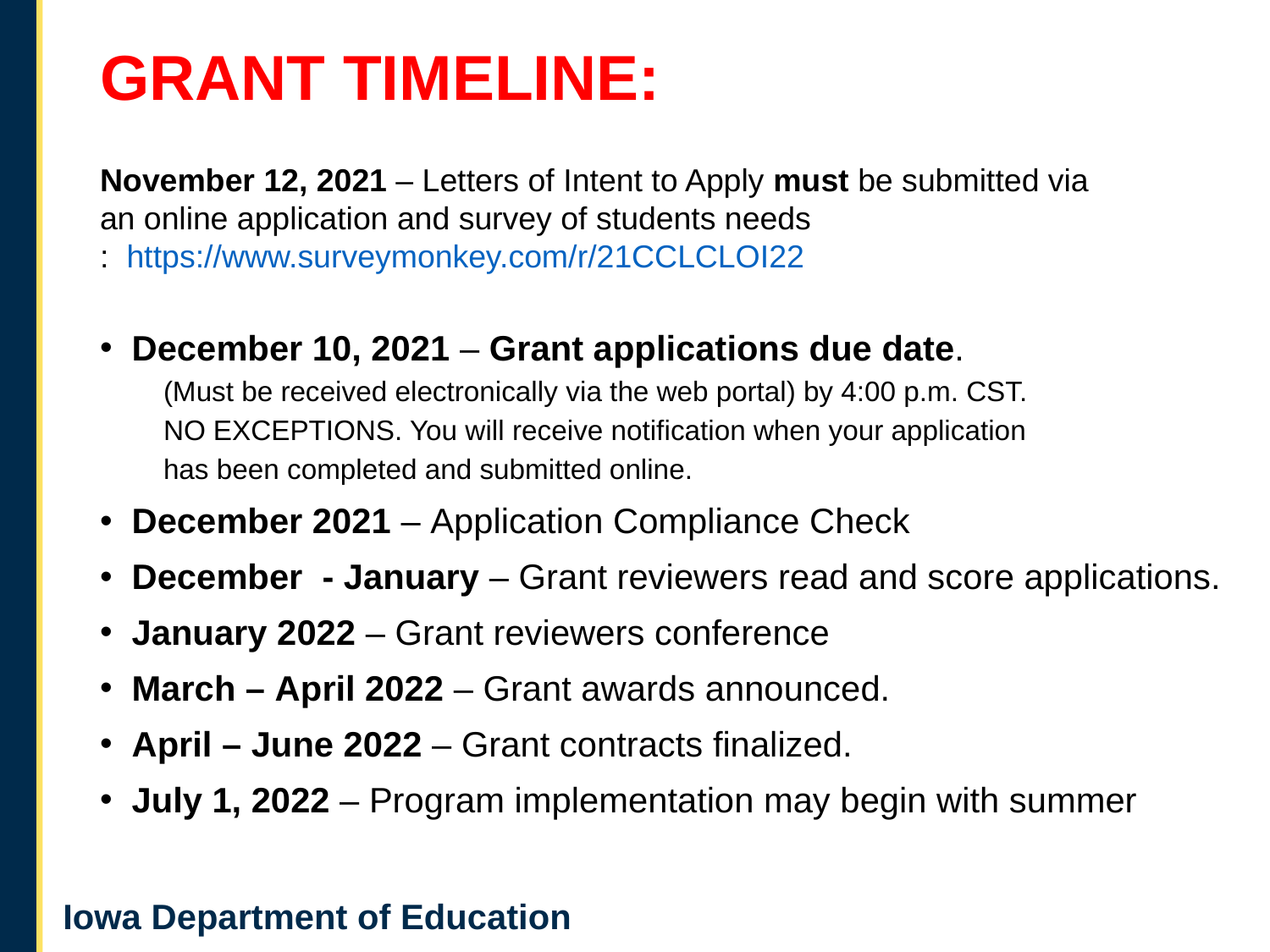

# GRANT TIMELINE:
November 12, 2021 – Letters of Intent to Apply must be submitted via
an online application and survey of students needs
:  https://www.surveymonkey.com/r/21CCLCLOI22

December 10, 2021 – Grant applications due date.
(Must be received electronically via the web portal) by 4:00 p.m. CST.
NO EXCEPTIONS. You will receive notification when your application
has been completed and submitted online.
December 2021 – Application Compliance Check
December  - January – Grant reviewers read and score applications.
January 2022 – Grant reviewers conference
March – April 2022 – Grant awards announced.
April – June 2022 – Grant contracts finalized.
July 1, 2022 – Program implementation may begin with summer